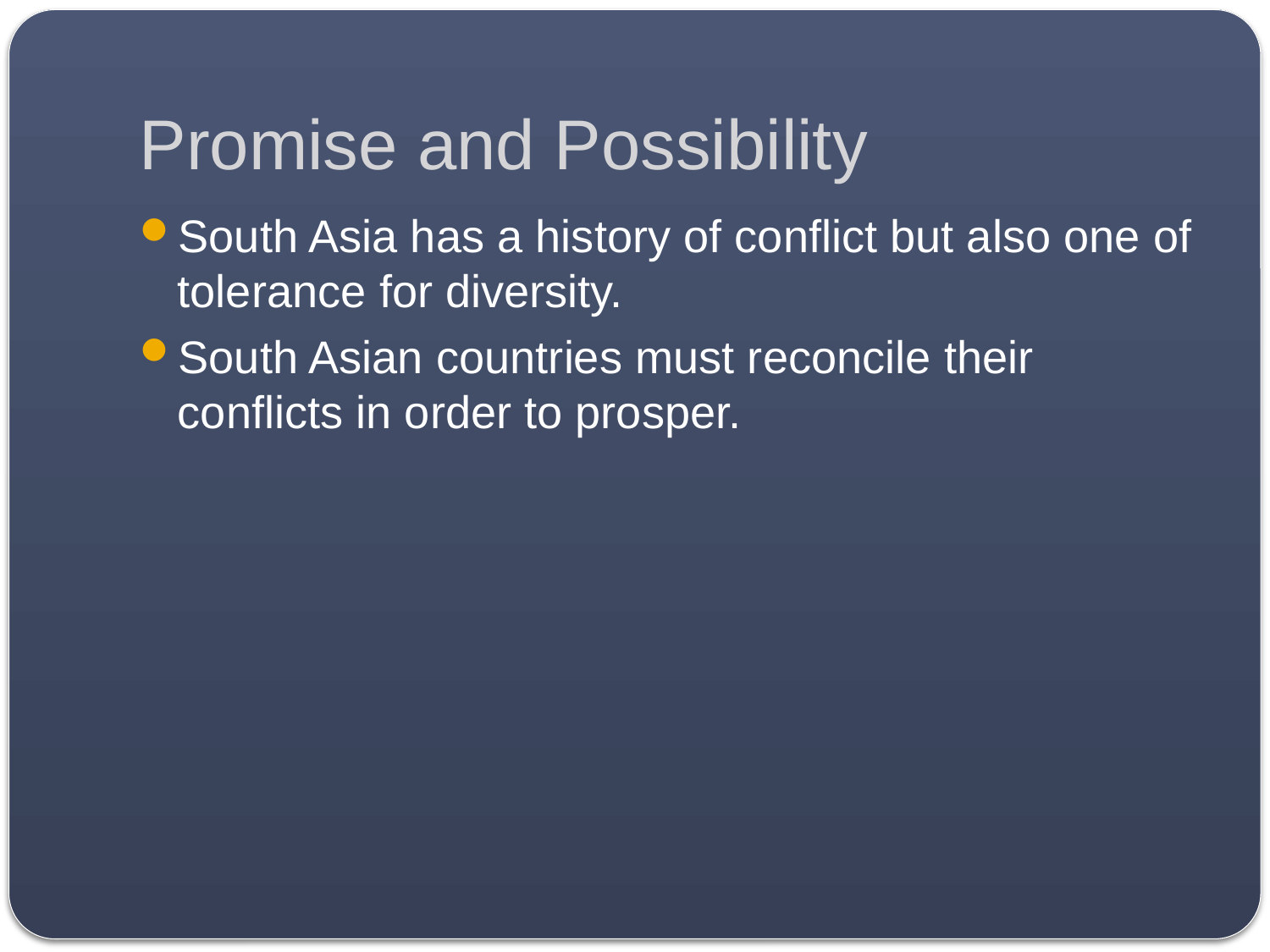

# Promise and Possibility
South Asia has a history of conflict but also one of tolerance for diversity.
South Asian countries must reconcile their conflicts in order to prosper.